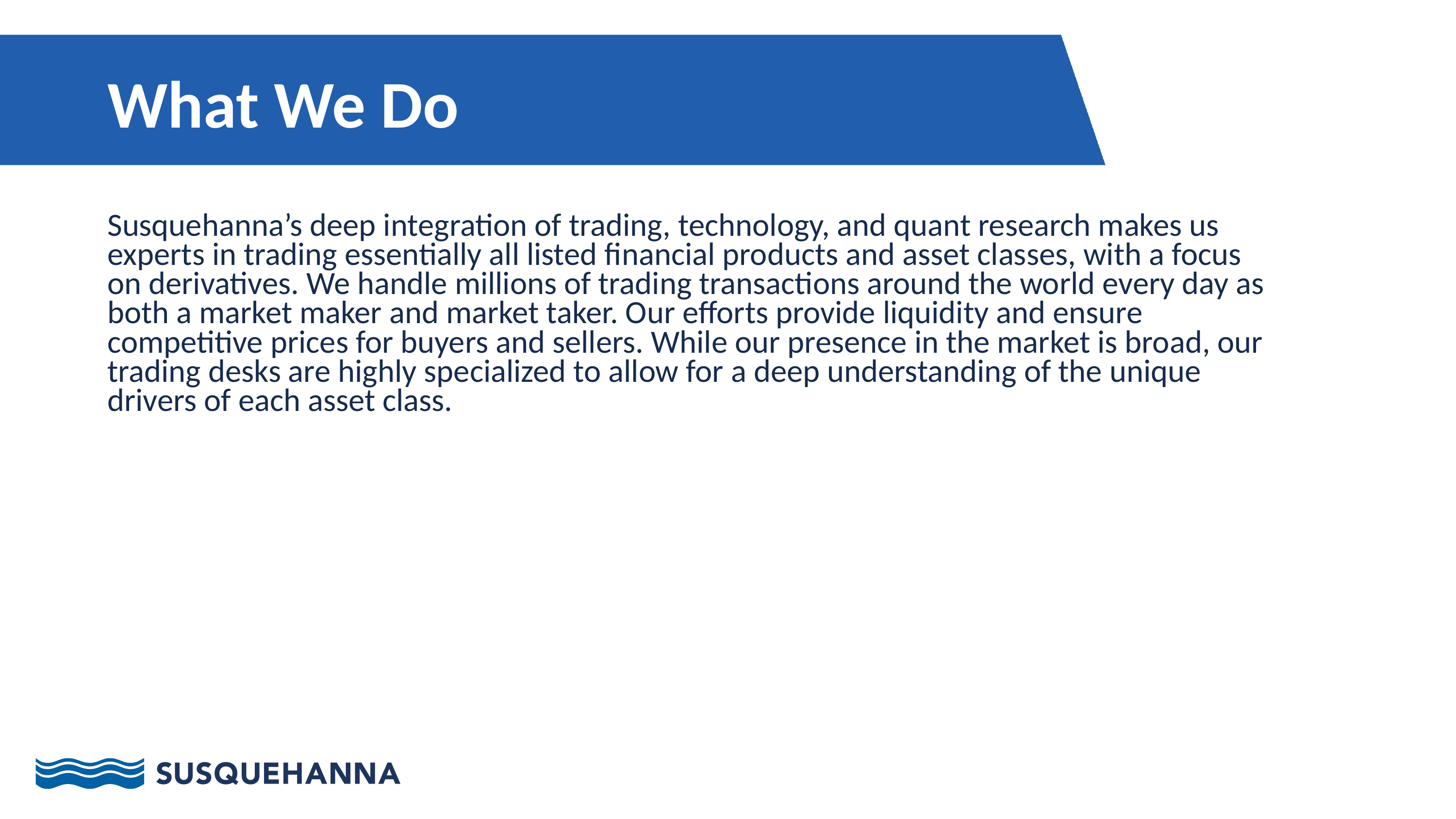

What We Do
Susquehanna’s deep integration of trading, technology, and quant research makes us experts in trading essentially all listed financial products and asset classes, with a focus on derivatives. We handle millions of trading transactions around the world every day as both a market maker and market taker. Our efforts provide liquidity and ensure competitive prices for buyers and sellers. While our presence in the market is broad, our trading desks are highly specialized to allow for a deep understanding of the unique drivers of each asset class.